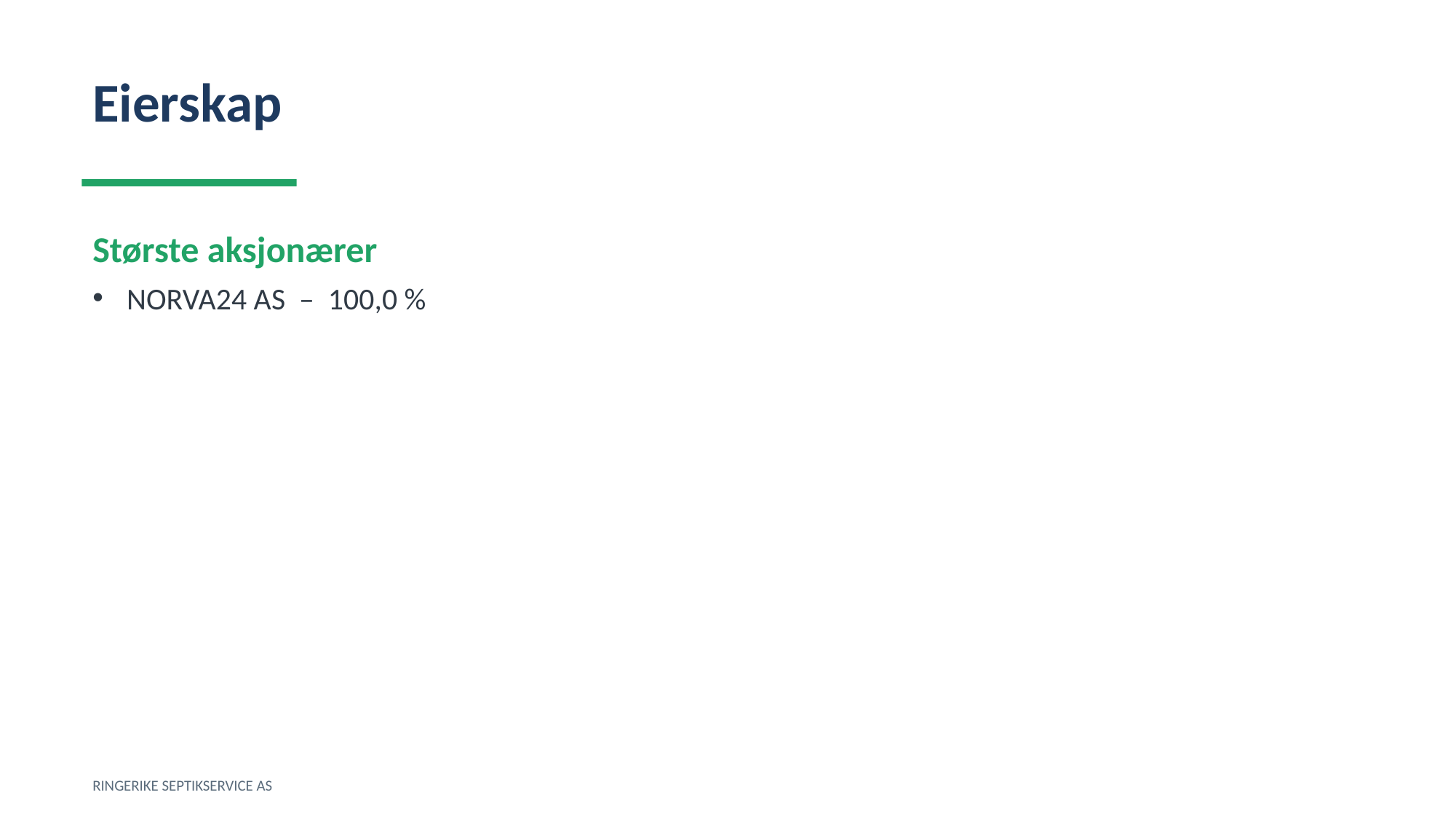

Eierskap

Største aksjonærer
NORVA24 AS  –  100,0 %
RINGERIKE SEPTIKSERVICE AS